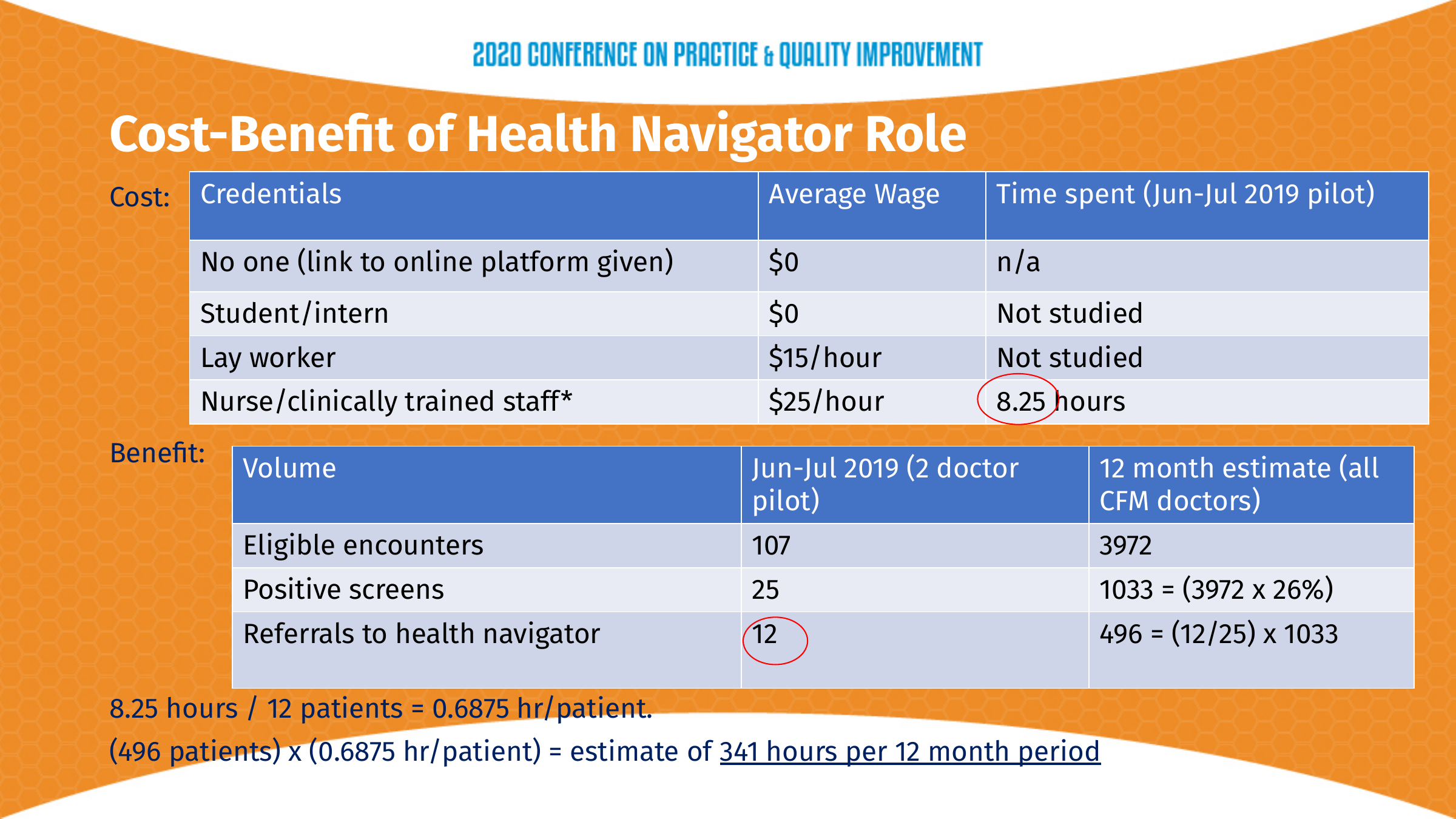

# Cost-Benefit of Health Navigator Role
| Credentials | Average Wage | Time spent (Jun-Jul 2019 pilot) |
| --- | --- | --- |
| No one (link to online platform given) | $0 | n/a |
| Student/intern | $0 | Not studied |
| Lay worker | $15/hour | Not studied |
| Nurse/clinically trained staff\* | $25/hour | 8.25 hours |
Cost:

Benefit:

8.25 hours / 12 patients = 0.6875 hr/patient.
(496 patients) x (0.6875 hr/patient) = estimate of 341 hours per 12 month period

| Volume | Jun-Jul 2019 (2 doctor pilot) | 12 month estimate (all CFM doctors) |
| --- | --- | --- |
| Eligible encounters | 107 | 3972 |
| Positive screens | 25 | 1033 = (3972 x 26%) |
| Referrals to health navigator | 12 | 496 = (12/25) x 1033 |